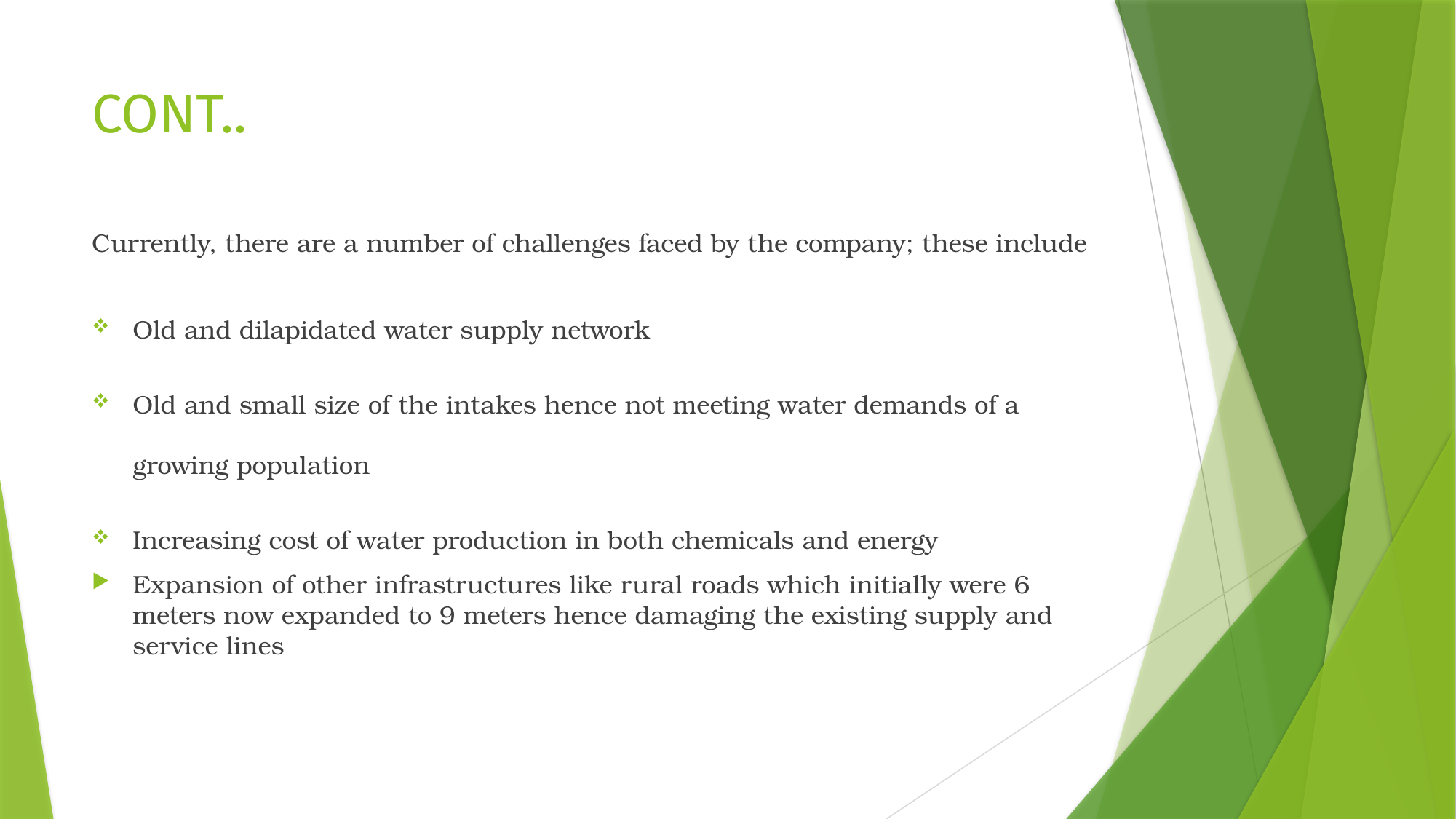

# CONT..
Currently, there are a number of challenges faced by the company; these include
Old and dilapidated water supply network
Old and small size of the intakes hence not meeting water demands of a growing population
Increasing cost of water production in both chemicals and energy
Expansion of other infrastructures like rural roads which initially were 6 meters now expanded to 9 meters hence damaging the existing supply and service lines